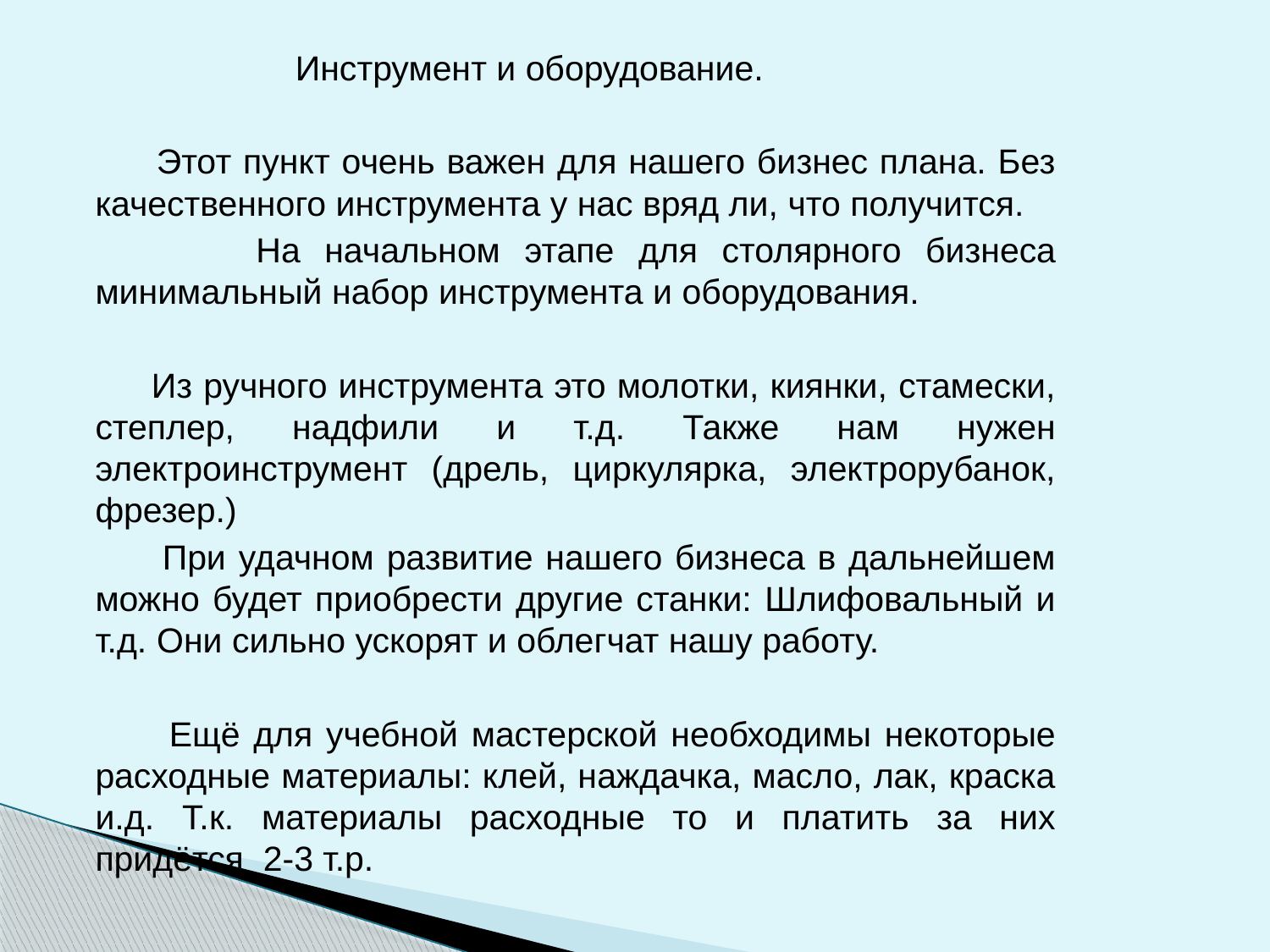

Инструмент и оборудование.

        Этот пункт очень важен для нашего бизнес плана. Без качественного инструмента у нас вряд ли, что получится.
        На начальном этапе для столярного бизнеса минимальный набор инструмента и оборудования.

        Из ручного инструмента это молотки, киянки, стамески, степлер, надфили и т.д. Также нам нужен электроинструмент (дрель, циркулярка, электрорубанок, фрезер.)
        При удачном развитие нашего бизнеса в дальнейшем можно будет приобрести другие станки: Шлифовальный и т.д. Они сильно ускорят и облегчат нашу работу.

        Ещё для учебной мастерской необходимы некоторые расходные материалы: клей, наждачка, масло, лак, краска и.д. Т.к. материалы расходные то и платить за них придётся  2-3 т.р.